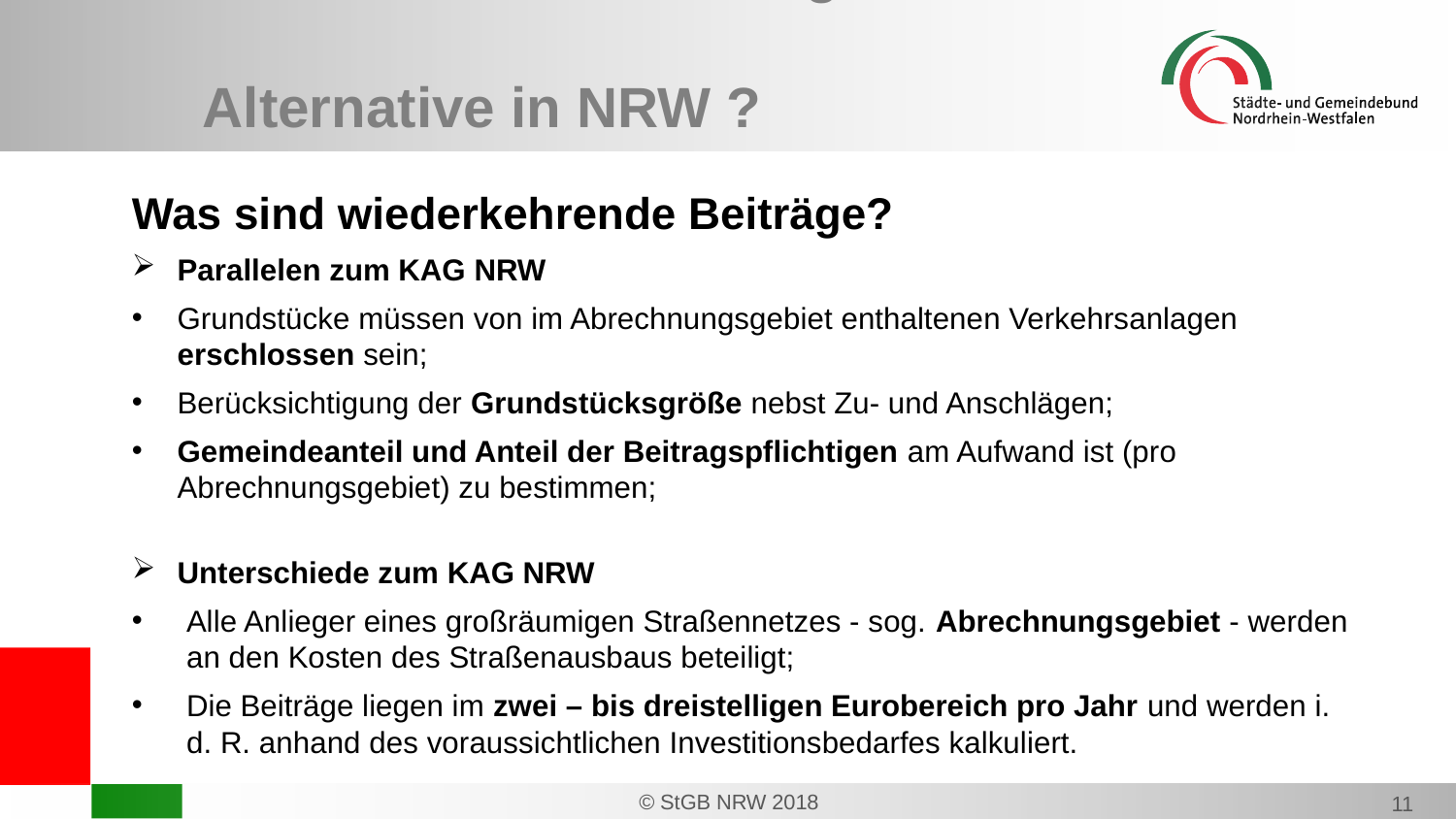

# II. Wiederkehrende Beiträge – eine Alternative in NRW ?
Was sind wiederkehrende Beiträge?
Parallelen zum KAG NRW
Grundstücke müssen von im Abrechnungsgebiet enthaltenen Verkehrsanlagen erschlossen sein;
Berücksichtigung der Grundstücksgröße nebst Zu- und Anschlägen;
Gemeindeanteil und Anteil der Beitragspflichtigen am Aufwand ist (pro Abrechnungsgebiet) zu bestimmen;
Unterschiede zum KAG NRW
Alle Anlieger eines großräumigen Straßennetzes - sog. Abrechnungsgebiet - werden an den Kosten des Straßenausbaus beteiligt;
Die Beiträge liegen im zwei – bis dreistelligen Eurobereich pro Jahr und werden i. d. R. anhand des voraussichtlichen Investitionsbedarfes kalkuliert.